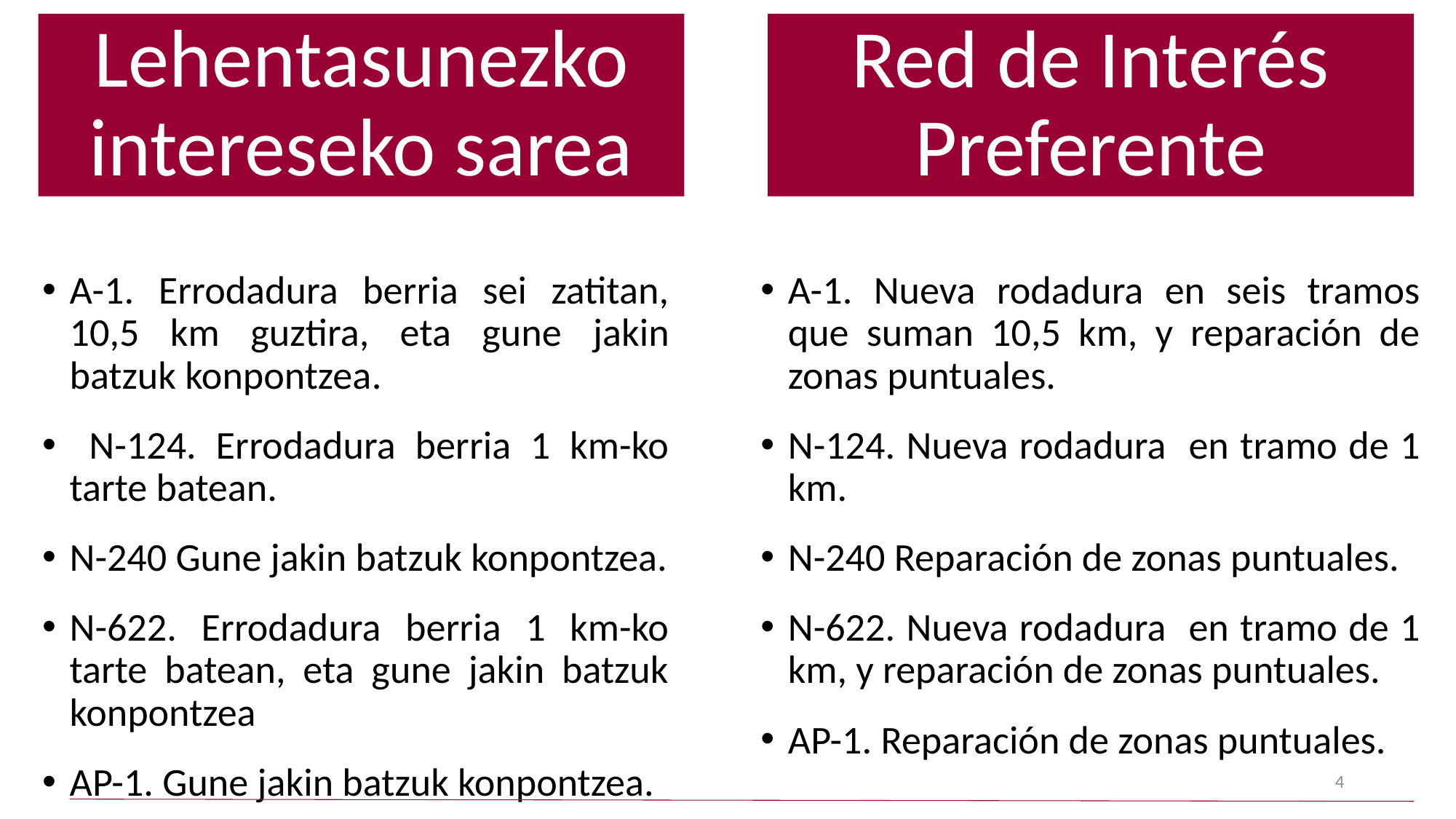

# Lehentasunezko intereseko sarea
Red de Interés Preferente

A-1. Errodadura berria sei zatitan, 10,5 km guztira, eta gune jakin batzuk konpontzea.
 N-124. Errodadura berria 1 km-ko tarte batean.
N-240 Gune jakin batzuk konpontzea.
N-622. Errodadura berria 1 km-ko tarte batean, eta gune jakin batzuk konpontzea
AP-1. Gune jakin batzuk konpontzea.

A-1. Nueva rodadura en seis tramos que suman 10,5 km, y reparación de zonas puntuales.
N-124. Nueva rodadura  en tramo de 1 km.
N-240 Reparación de zonas puntuales.
N-622. Nueva rodadura  en tramo de 1 km, y reparación de zonas puntuales.
AP-1. Reparación de zonas puntuales.

4